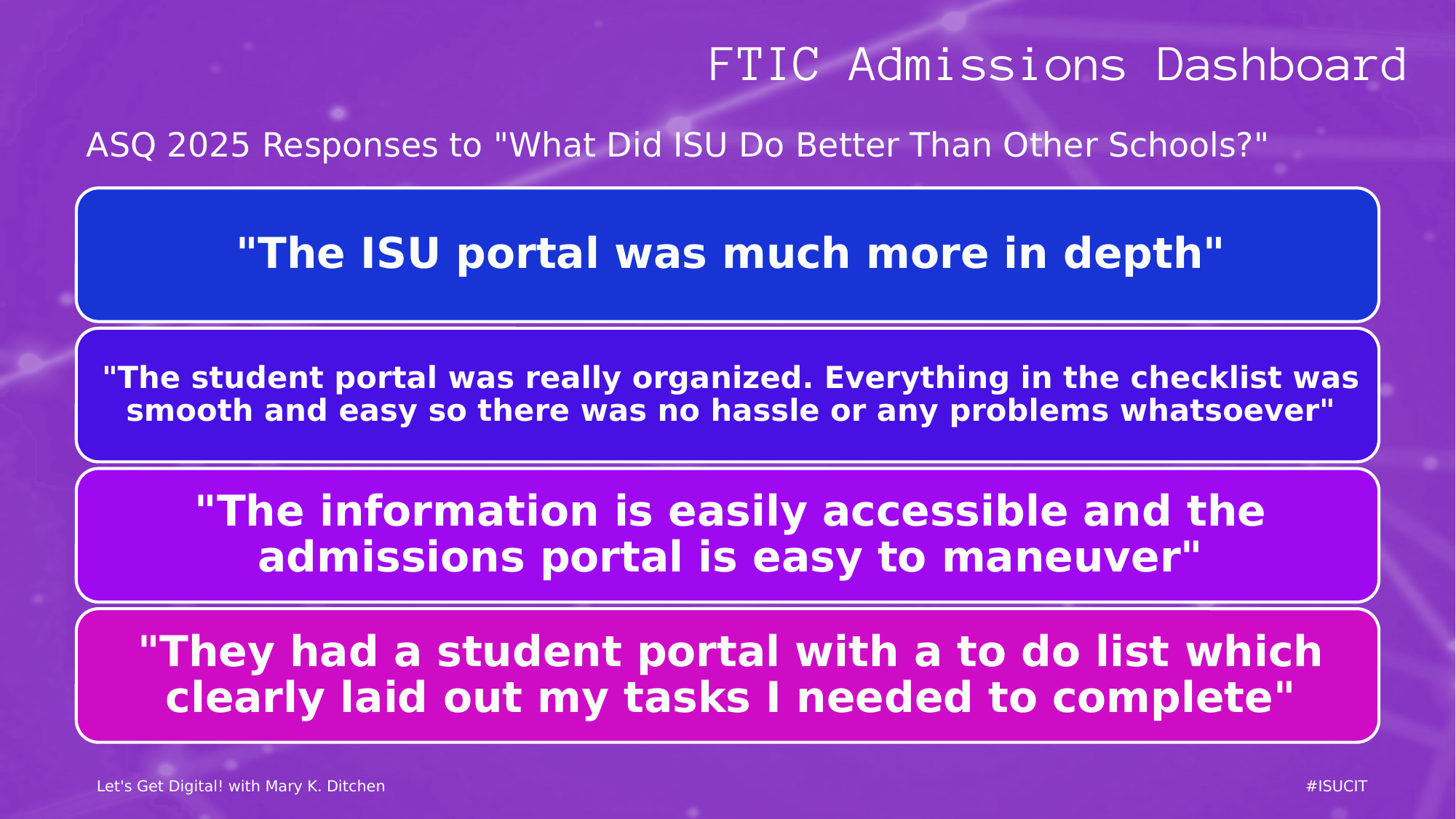

FTIC Admissions Dashboard
ASQ 2025 Responses to "What Did ISU Do Better Than Other Schools?"
"The ISU portal was much more in depth"
"The student portal was really organized. Everything in the checklist was smooth and easy so there was no hassle or any problems whatsoever"
"The information is easily accessible and the admissions portal is easy to maneuver"
"They had a student portal with a to do list which clearly laid out my tasks I needed to complete"